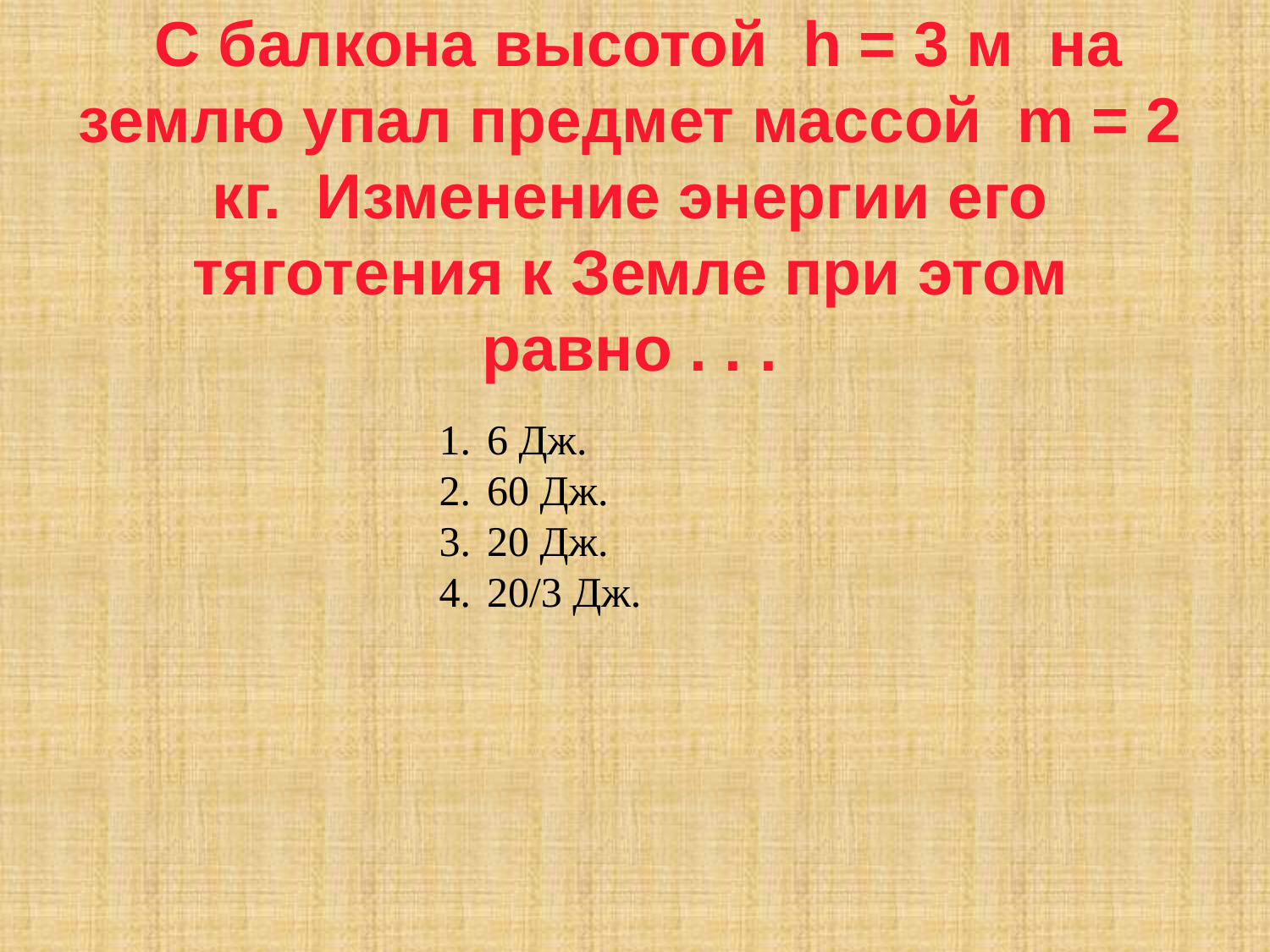

# С балкона высотой  h = 3 м  на землю упал предмет массой  m = 2 кг.  Изменение энергии его тяготения к Земле при этом равно . . .
6 Дж.
60 Дж.
20 Дж.
20/3 Дж.